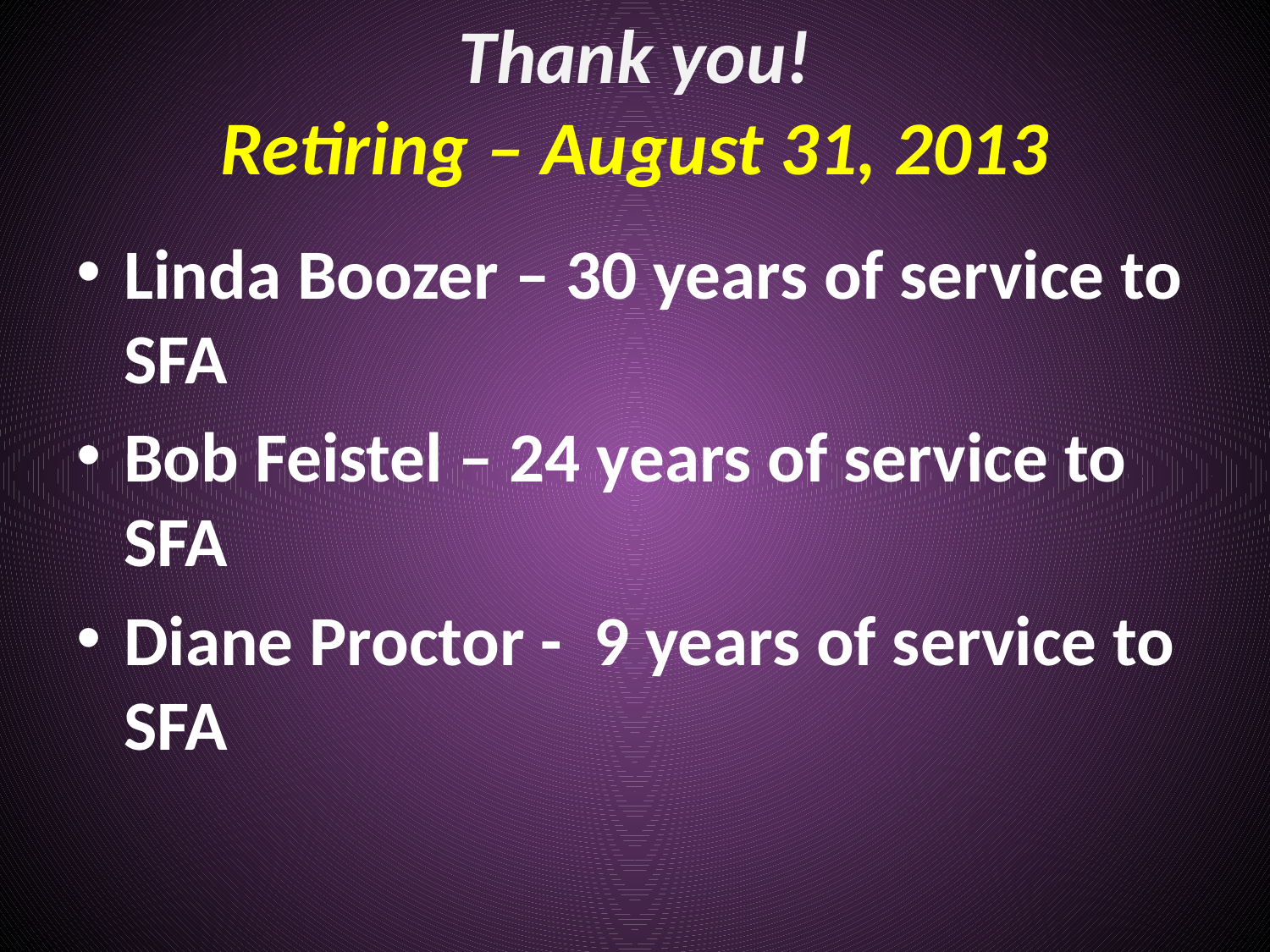

# Thank you! Retiring – August 31, 2013
Linda Boozer – 30 years of service to SFA
Bob Feistel – 24 years of service to SFA
Diane Proctor -  9 years of service to SFA